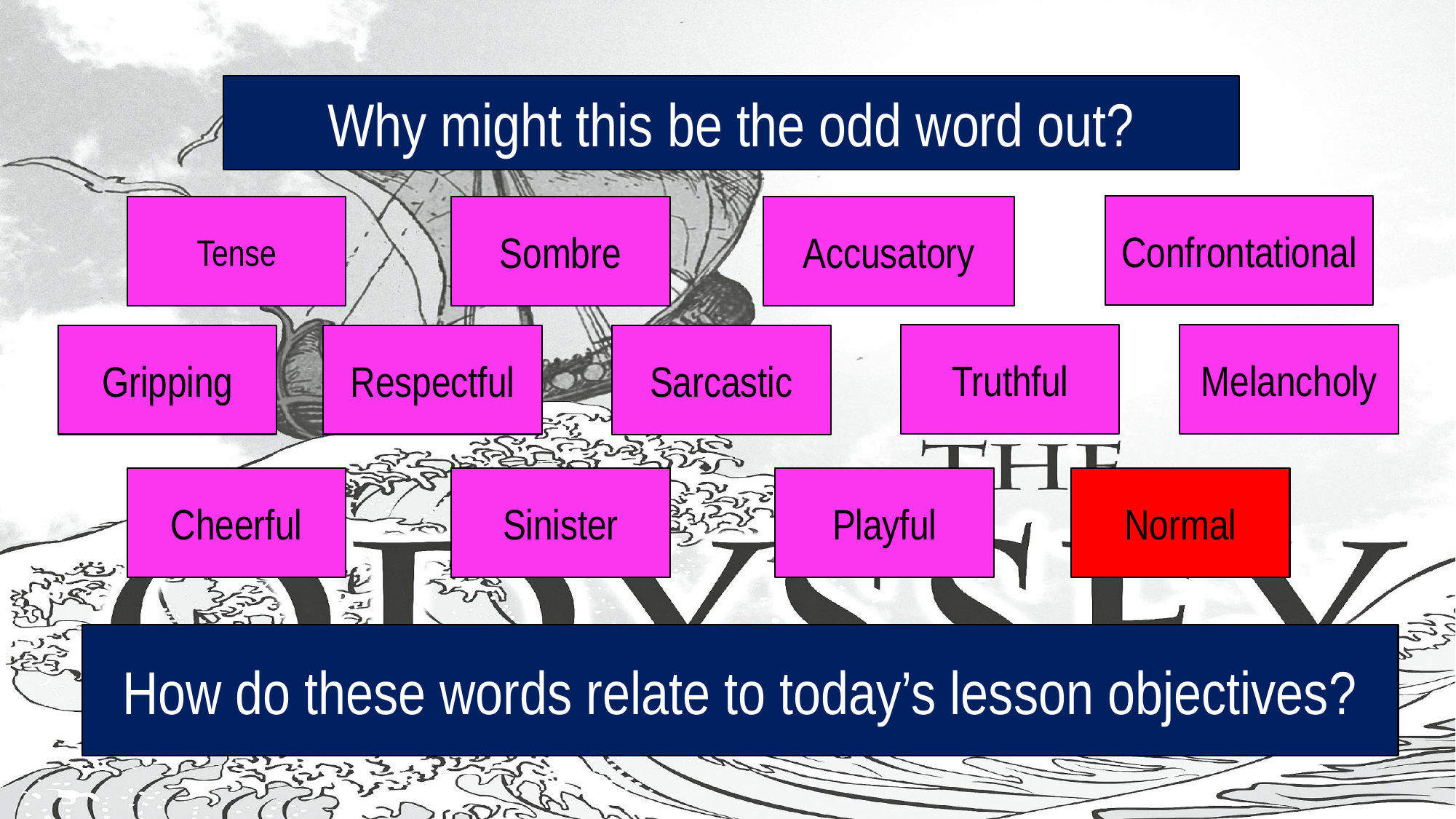

Why might this be the odd word out?
#
Confrontational
Tense
Sombre
Accusatory

Truthful
Melancholy
Gripping
Respectful
Sarcastic
Cheerful
Sinister
Playful
Normal
How do these words relate to today’s lesson objectives?